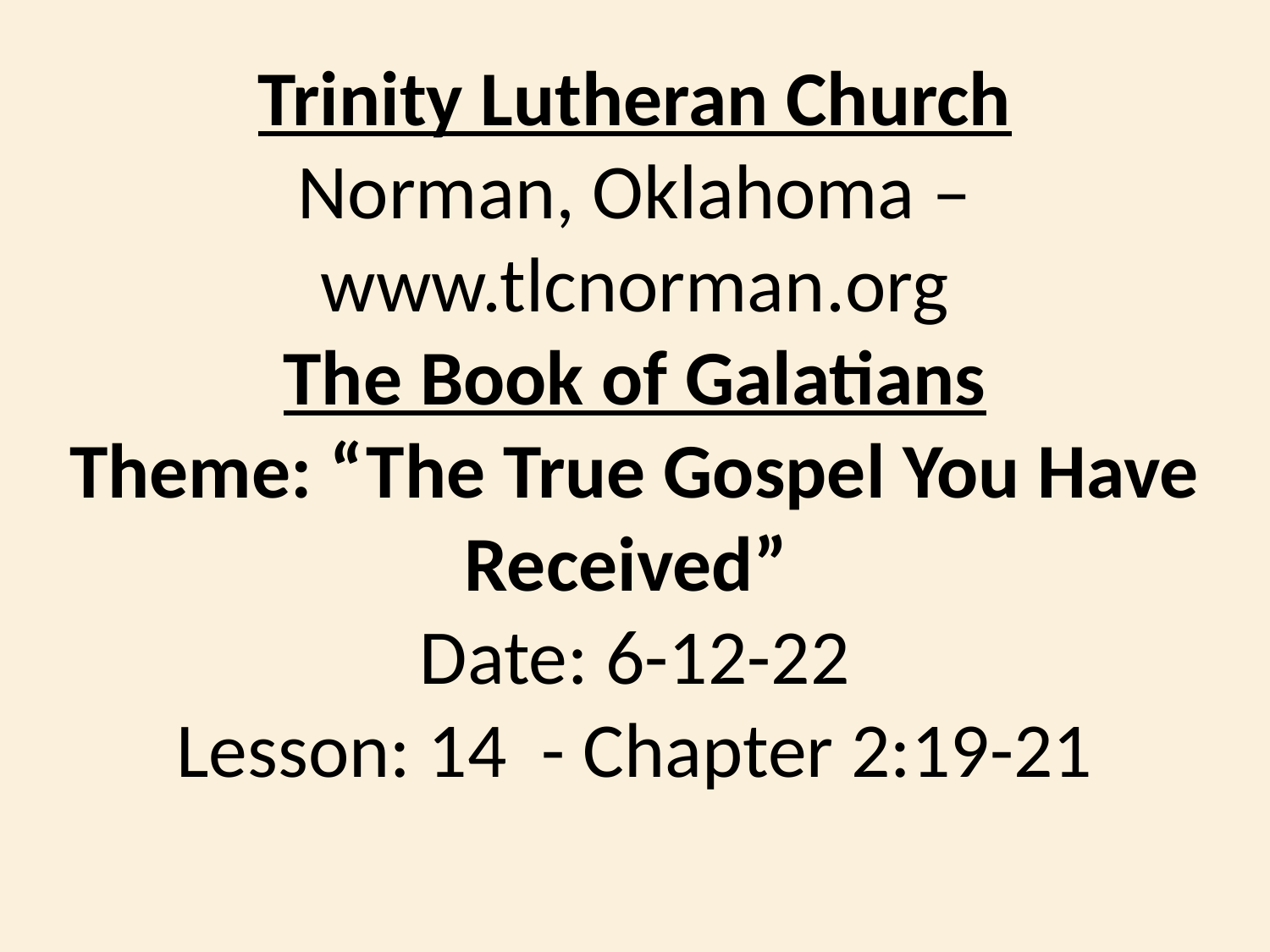

Trinity Lutheran Church
Norman, Oklahoma – www.tlcnorman.org
The Book of Galatians
Theme: “The True Gospel You Have Received”
Date: 6-12-22
Lesson: 14  - Chapter 2:19-21